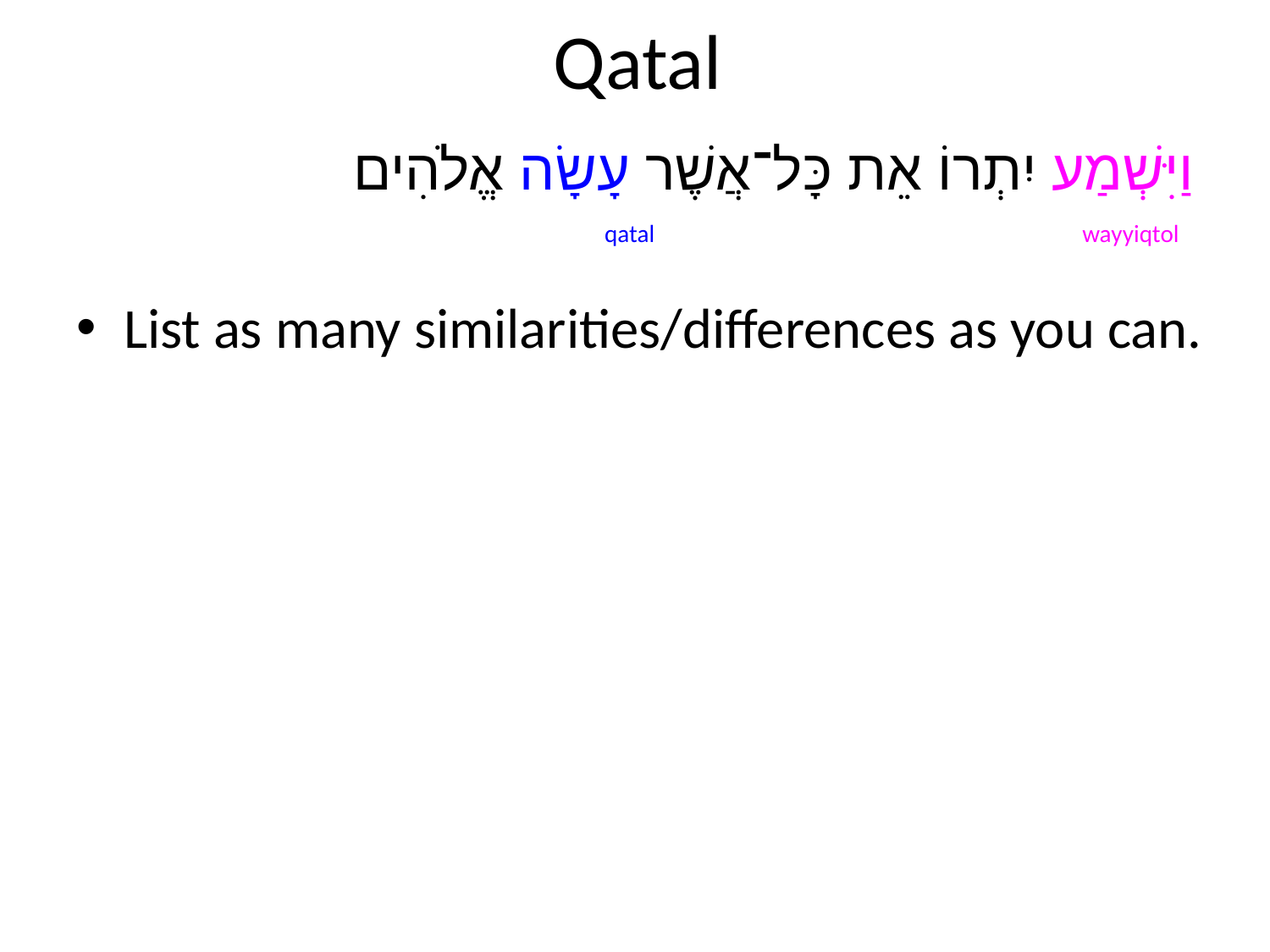

# Qatal
וַיִּשְׁמַע יִתְרוֹ אֵת כָּל־אֲשֶׁר עָשָׂה אֱלֹהִים
qatal
wayyiqtol
List as many similarities/differences as you can.